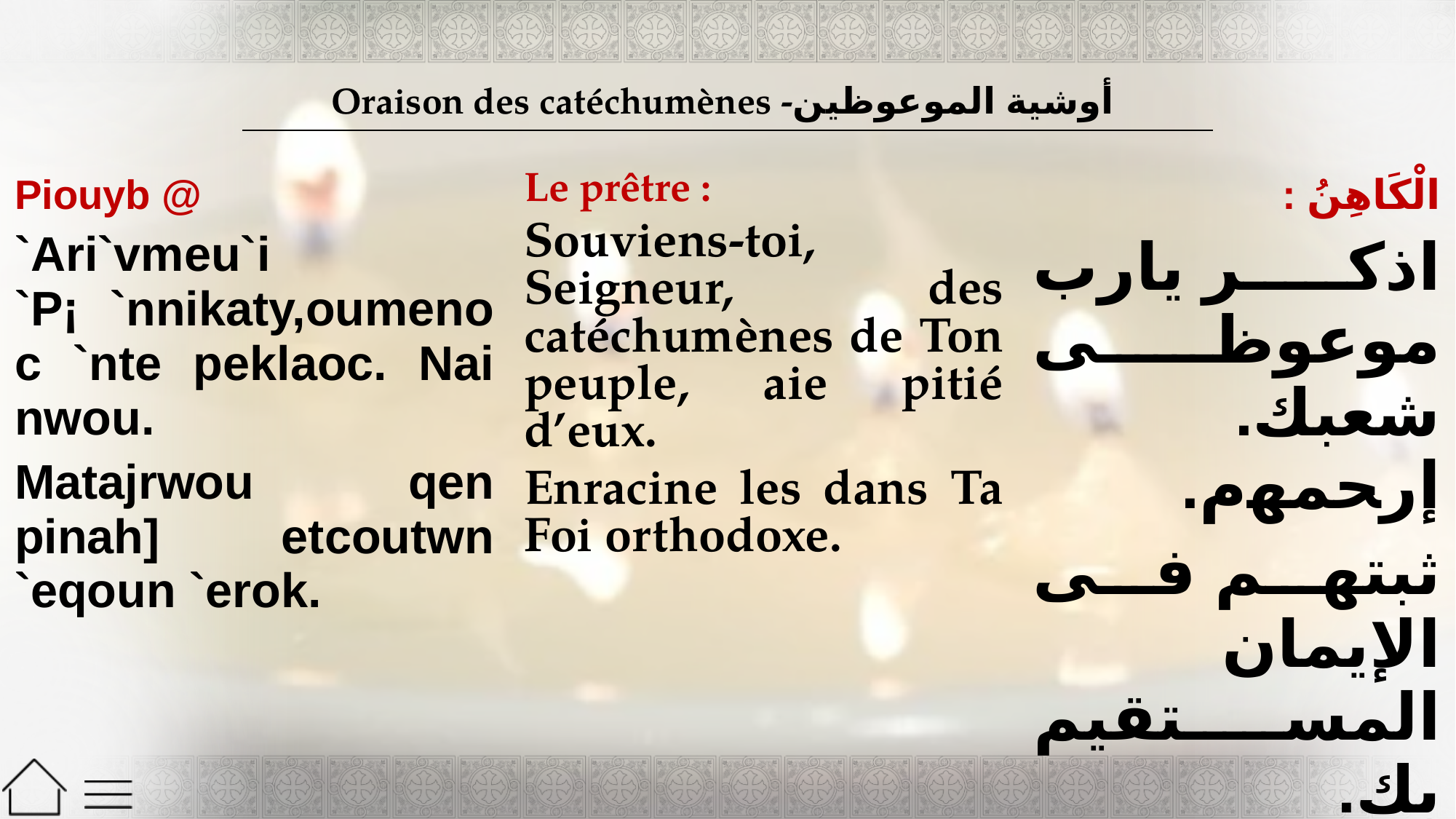

| Oraison des catéchumènes -أوشية الموعوظين |
| --- |
| Piouyb @ `Ari`vmeu`i `P¡ `nnikaty,oumenoc `nte peklaoc. Nai nwou. Matajrwou qen pinah] etcoutwn `eqoun `erok. | Le prêtre : Souviens-toi, Seigneur, des catéchumènes de Ton peuple, aie pitié d’eux. Enracine les dans Ta Foi orthodoxe. | الْكَاهِنُ : اذكر يارب موعوظى شعبك. إﺭﺤﻤﻬﻡ. ثبتهم فى الإيمان المستقيم بك. |
| --- | --- | --- |